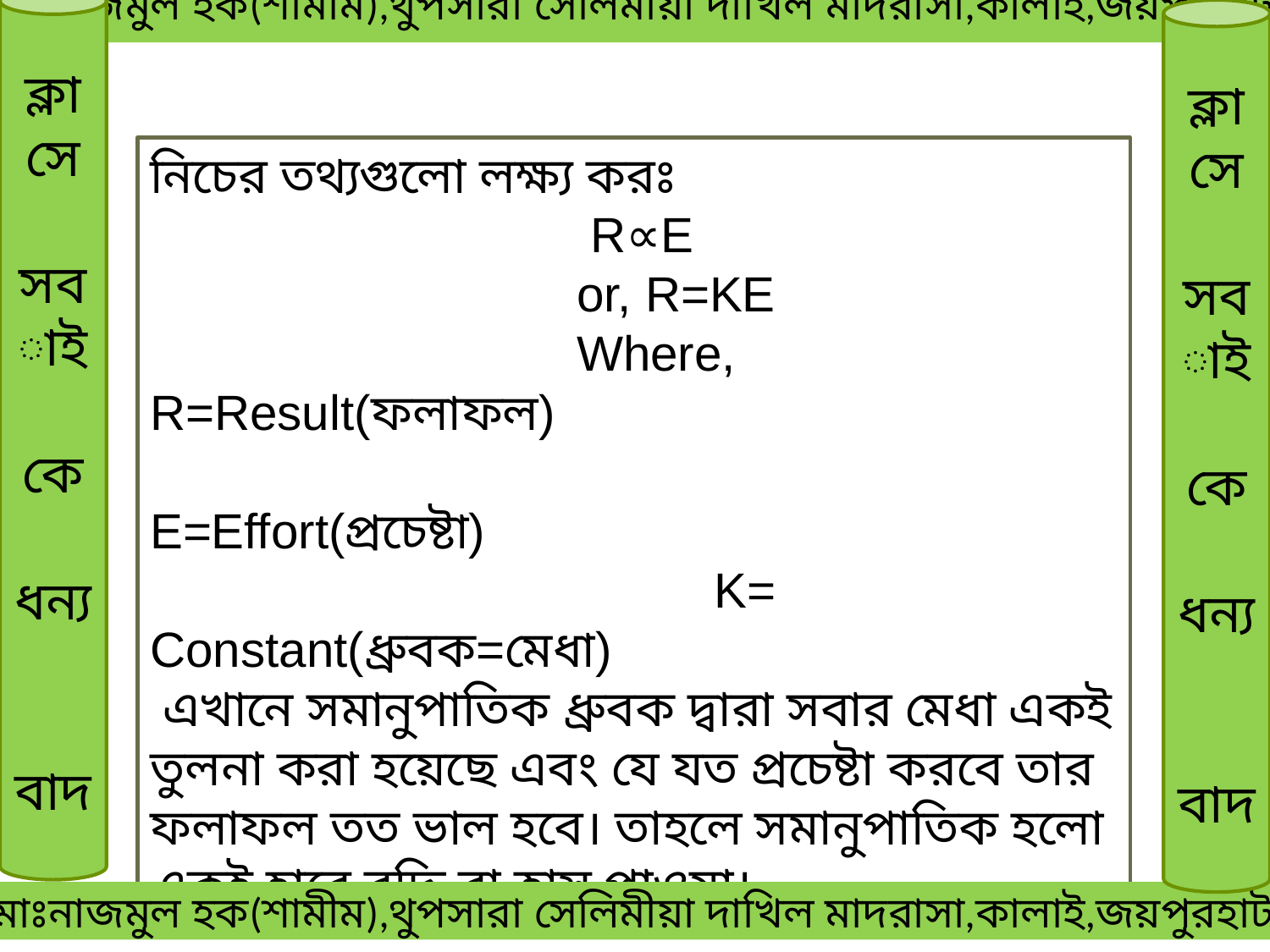

ক্লাসে

সবাই

কে

ধন্য

বাদ
 মোঃনাজমুল হক(শামীম),থুপসারা সেলিমীয়া দাখিল মাদরাসা,কালাই,জয়পুরহাট।
ক্লাসে

সবাই

কে

ধন্য

বাদ
নিচের তথ্যগুলো লক্ষ্য করঃ
                                R∝E
                               or, R=KE
                               Where, R=Result(ফলাফল)
                                               E=Effort(প্রচেষ্টা)
                                         K= Constant(ধ্রুবক=মেধা)
 এখানে সমানুপাতিক ধ্রুবক দ্বারা সবার মেধা একই তুলনা করা হয়েছে এবং যে যত প্রচেষ্টা করবে তার ফলাফল তত ভাল হবে। তাহলে সমানুপাতিক হলো একই হারে বৃদ্ধি বা হ্রাস পাওয়া।
 মোঃনাজমুল হক(শামীম),থুপসারা সেলিমীয়া দাখিল মাদরাসা,কালাই,জয়পুরহাট।